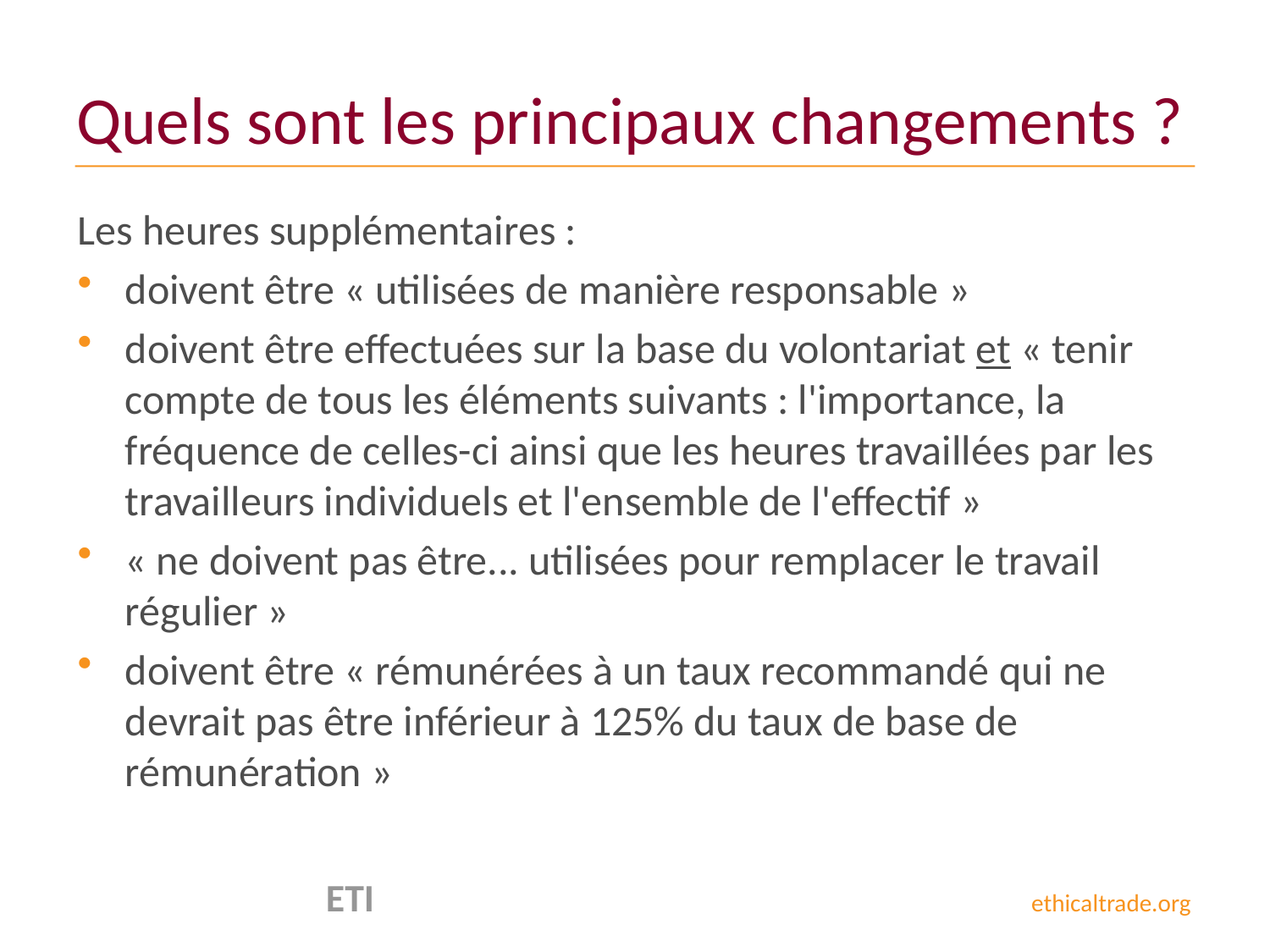

# Quels sont les principaux changements ?
Les heures supplémentaires :
doivent être « utilisées de manière responsable »
doivent être effectuées sur la base du volontariat et « tenir compte de tous les éléments suivants : l'importance, la fréquence de celles-ci ainsi que les heures travaillées par les travailleurs individuels et l'ensemble de l'effectif »
« ne doivent pas être... utilisées pour remplacer le travail régulier »
doivent être « rémunérées à un taux recommandé qui ne devrait pas être inférieur à 125% du taux de base de rémunération »
  ETI                                                                                                                       ethicaltrade.org